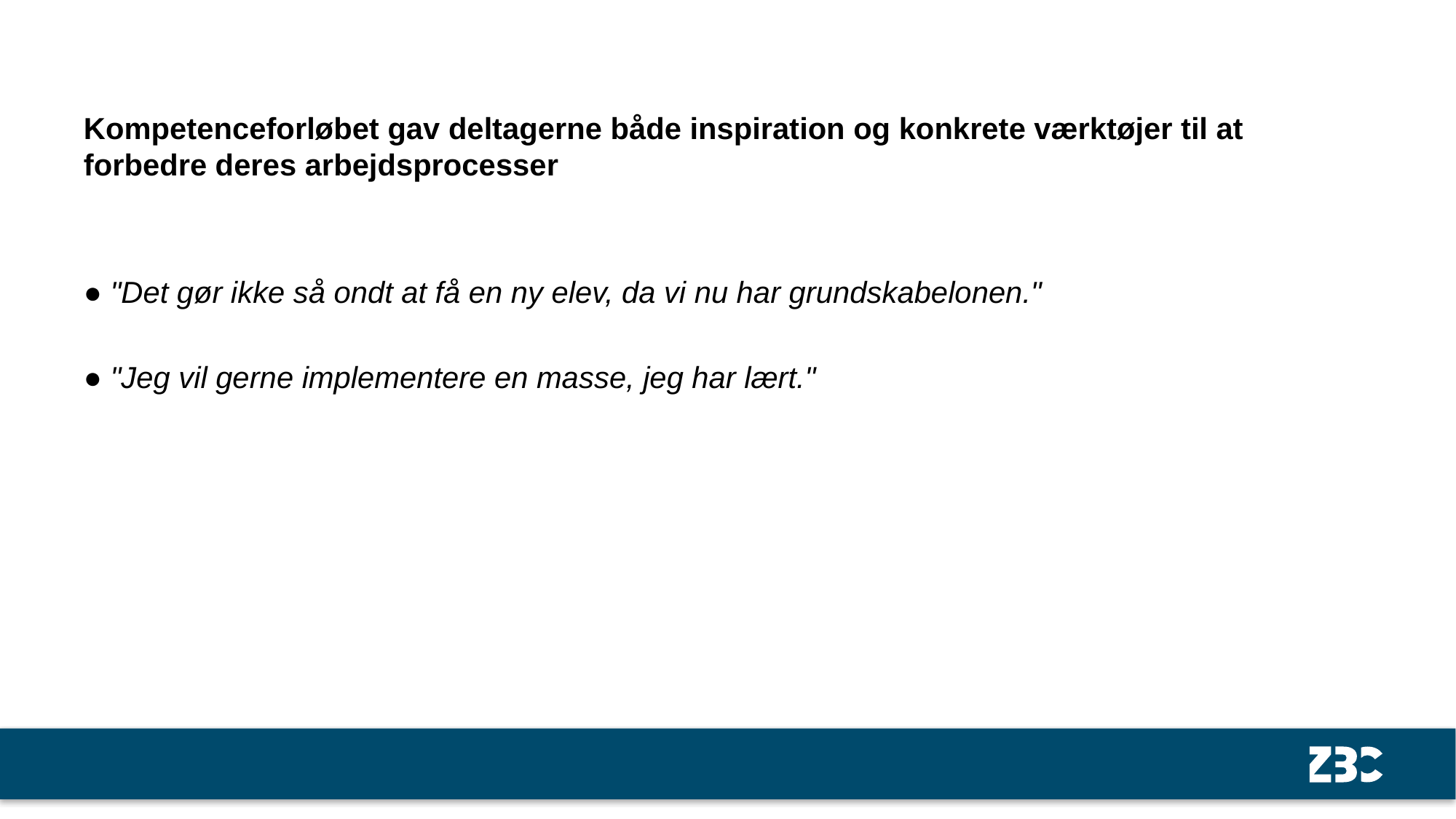

Kompetenceforløbet gav deltagerne både inspiration og konkrete værktøjer til at forbedre deres arbejdsprocesser

● "Det gør ikke så ondt at få en ny elev, da vi nu har grundskabelonen."

● "Jeg vil gerne implementere en masse, jeg har lært."